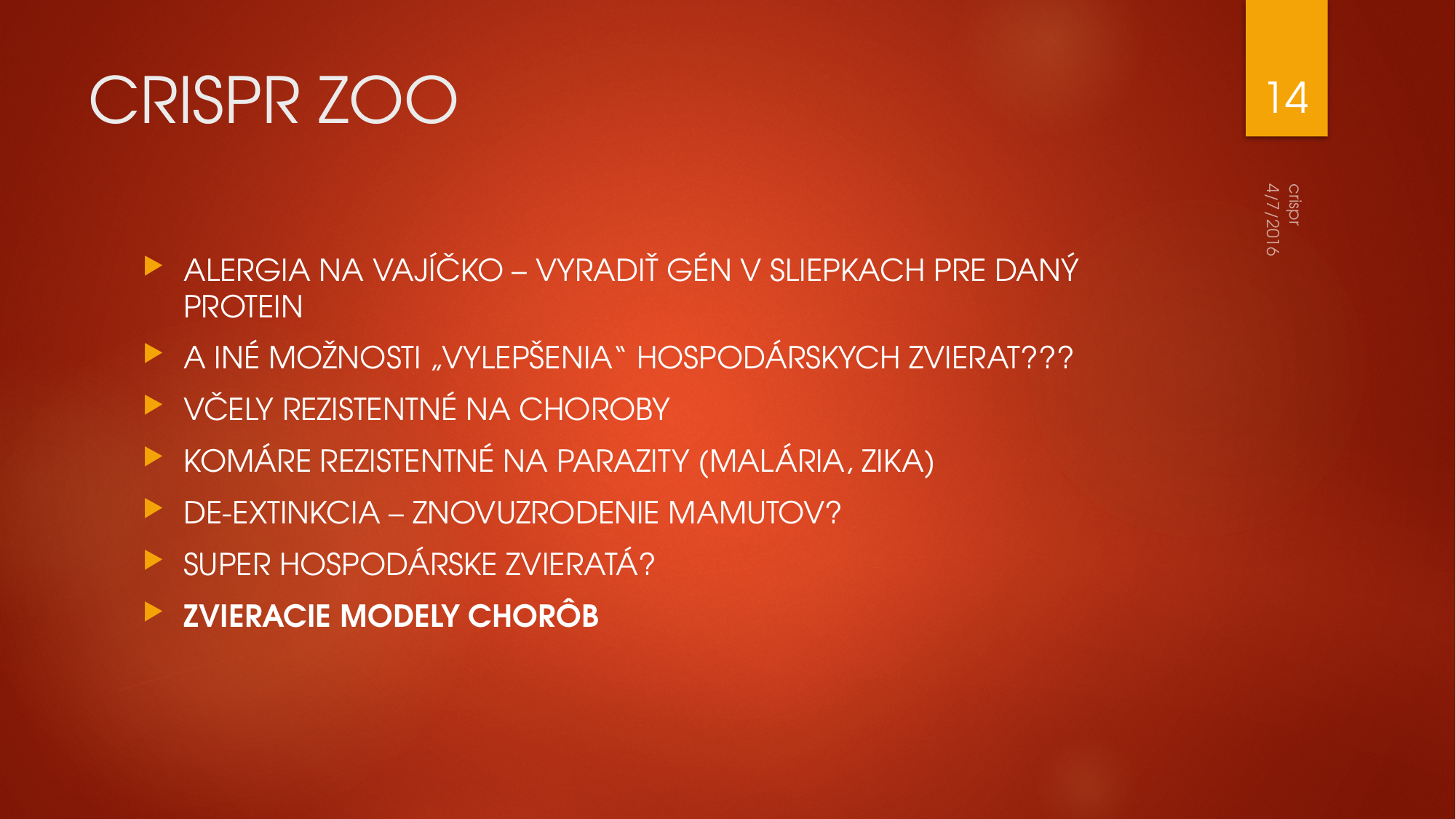

14
# CRISPR ZOO
4/7/2016
ALERGIA NA VAJÍČKO – VYRADIŤ GÉN V SLIEPKACH PRE DANÝ PROTEIN
A INÉ MOŽNOSTI „VYLEPŠENIA“ HOSPODÁRSKYCH ZVIERAT???
VČELY REZISTENTNÉ NA CHOROBY
KOMÁRE REZISTENTNÉ NA PARAZITY (MALÁRIA, ZIKA)
DE-EXTINKCIA – ZNOVUZRODENIE MAMUTOV?
SUPER HOSPODÁRSKE ZVIERATÁ?
ZVIERACIE MODELY CHORÔB
crispr